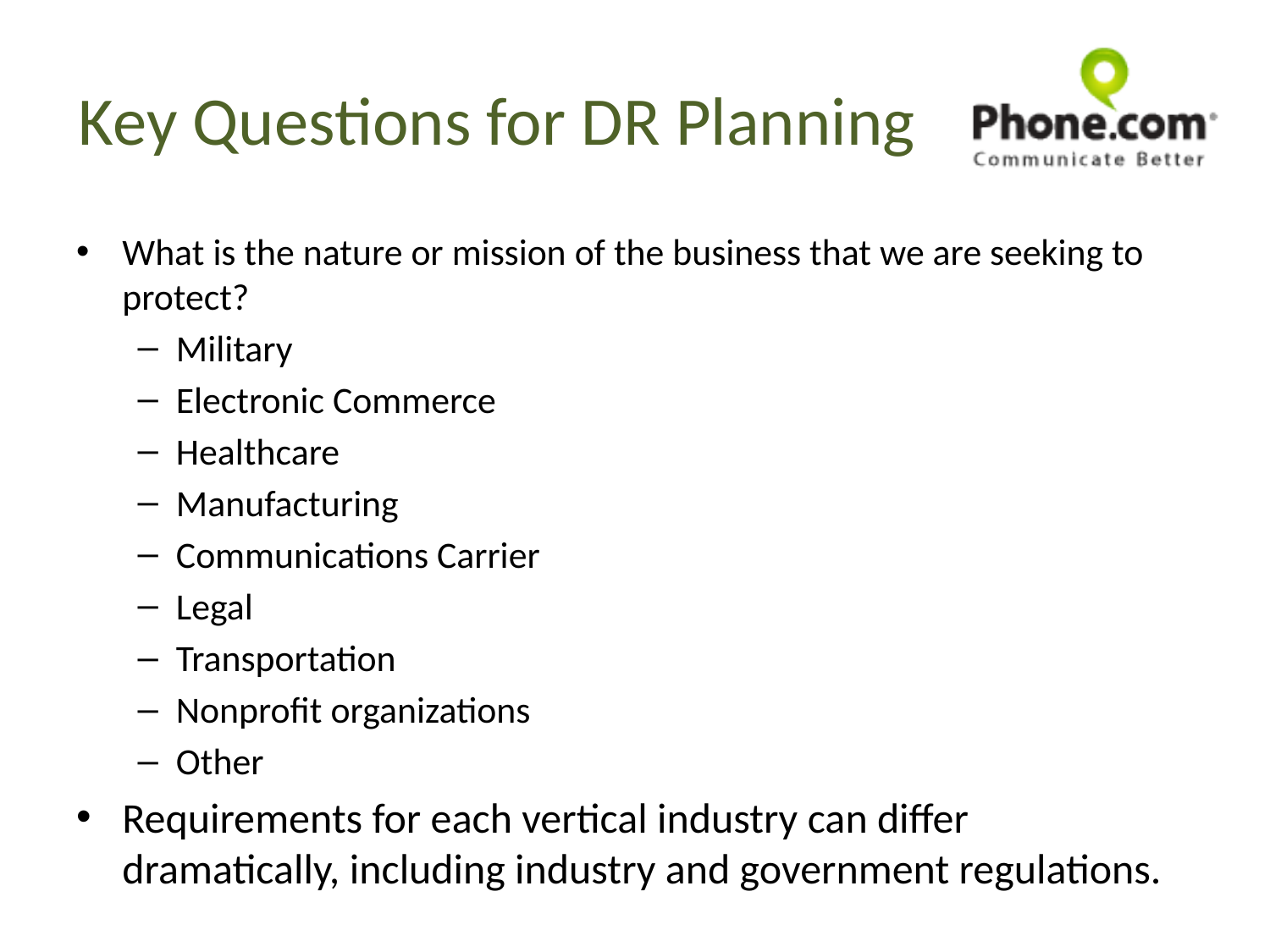

# Key Questions for DR Planning
What is the nature or mission of the business that we are seeking to protect?
Military
Electronic Commerce
Healthcare
Manufacturing
Communications Carrier
Legal
Transportation
Nonprofit organizations
Other
Requirements for each vertical industry can differ dramatically, including industry and government regulations.